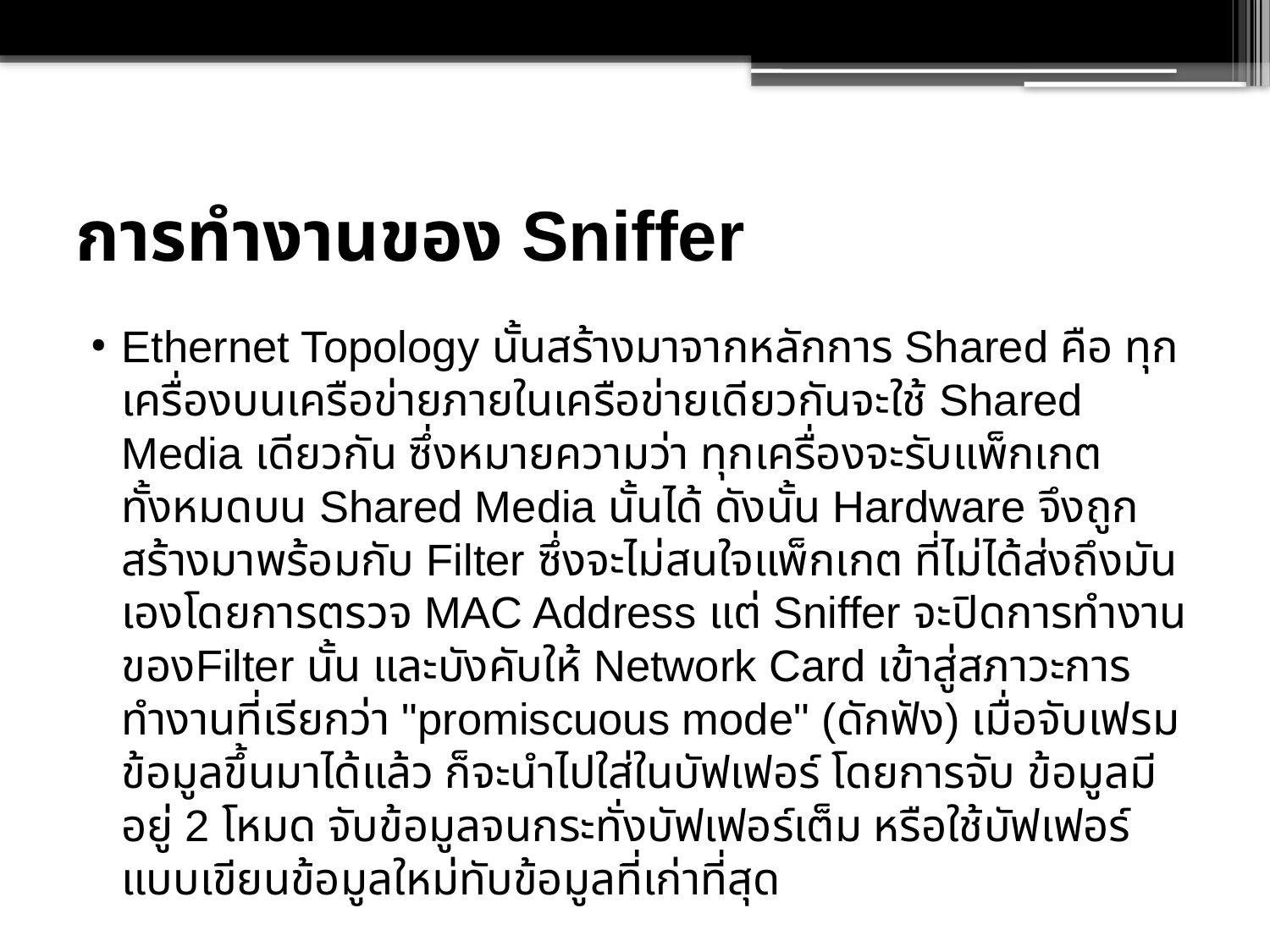

# การทำงานของ Sniffer
Ethernet Topology นั้นสร้างมาจากหลักการ Shared คือ ทุกเครื่องบนเครือข่ายภายในเครือข่ายเดียวกันจะใช้ Shared Media เดียวกัน ซึ่งหมายความว่า ทุกเครื่องจะรับแพ็กเกตทั้งหมดบน Shared Media นั้นได้ ดังนั้น Hardware จึงถูกสร้างมาพร้อมกับ Filter ซึ่งจะไม่สนใจแพ็กเกต ที่ไม่ได้ส่งถึงมันเองโดยการตรวจ MAC Address แต่ Sniffer จะปิดการทำงานของFilter นั้น และบังคับให้ Network Card เข้าสู่สภาวะการทำงานที่เรียกว่า "promiscuous mode" (ดักฟัง) เมื่อจับเฟรมข้อมูลขึ้นมาได้แล้ว ก็จะนำไปใส่ในบัฟเฟอร์ โดยการจับ ข้อมูลมีอยู่ 2 โหมด จับข้อมูลจนกระทั่งบัฟเฟอร์เต็ม หรือใช้บัฟเฟอร์แบบเขียนข้อมูลใหม่ทับข้อมูลที่เก่าที่สุด